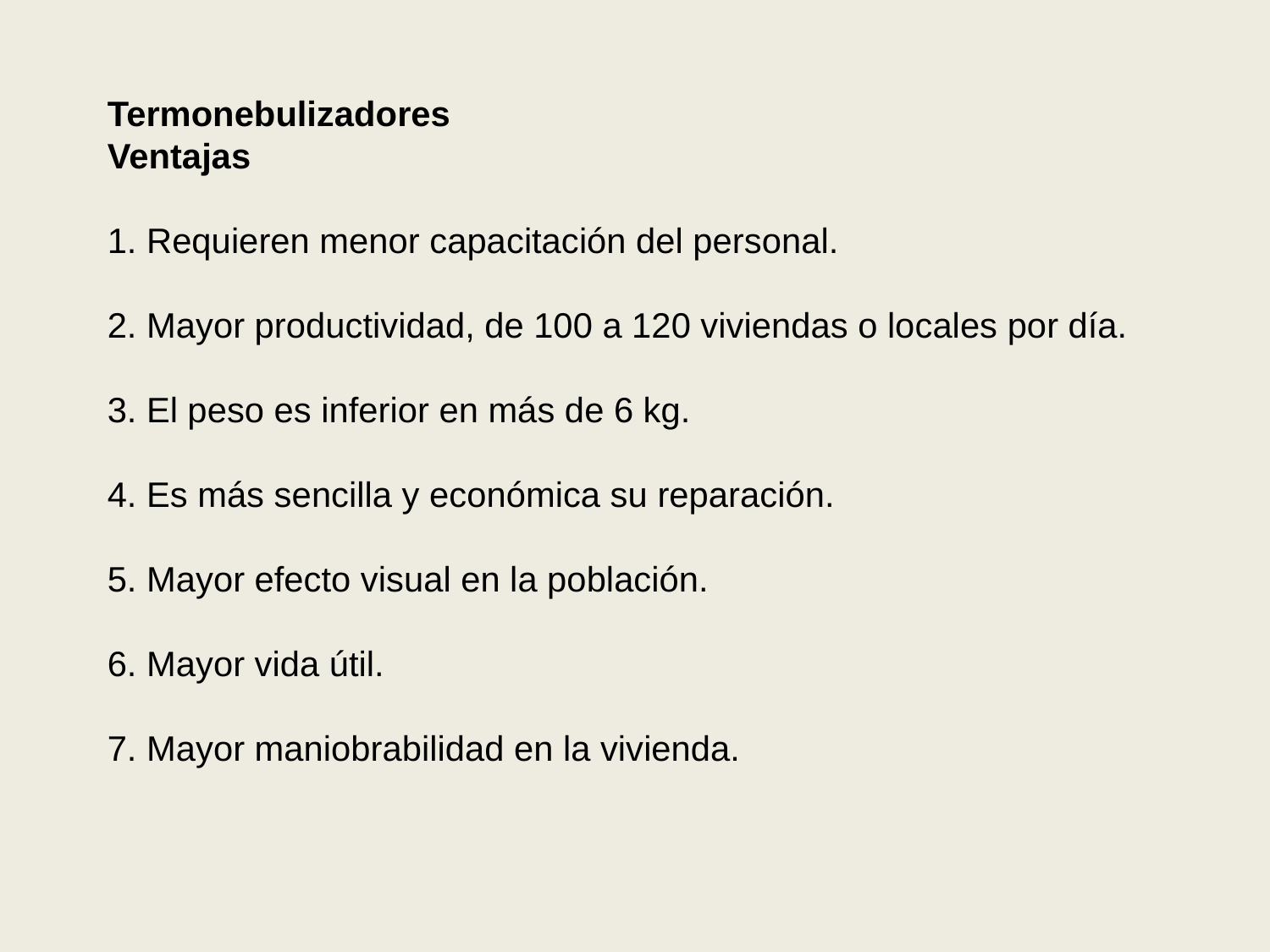

Termonebulizadores
Ventajas

1. Requieren menor capacitación del personal.

2. Mayor productividad, de 100 a 120 viviendas o locales por día.

3. El peso es inferior en más de 6 kg.

4. Es más sencilla y económica su reparación.

5. Mayor efecto visual en la población.

6. Mayor vida útil.

7. Mayor maniobrabilidad en la vivienda.